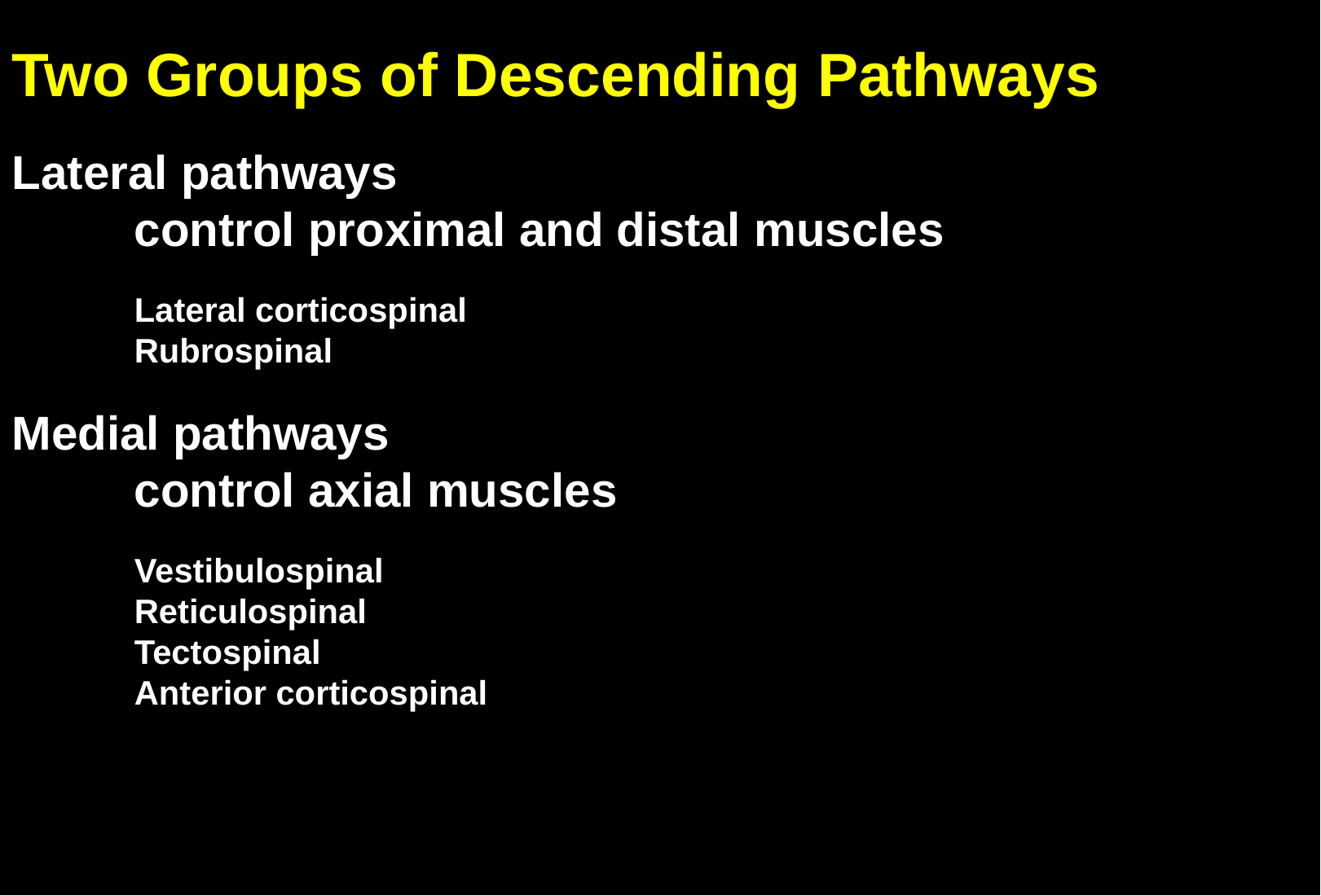

Two Groups of Descending Pathways

Lateral pathways
	control proximal and distal muscles

	Lateral corticospinal
	Rubrospinal

Medial pathways
	control axial muscles

	Vestibulospinal
	Reticulospinal
	Tectospinal
	Anterior corticospinal